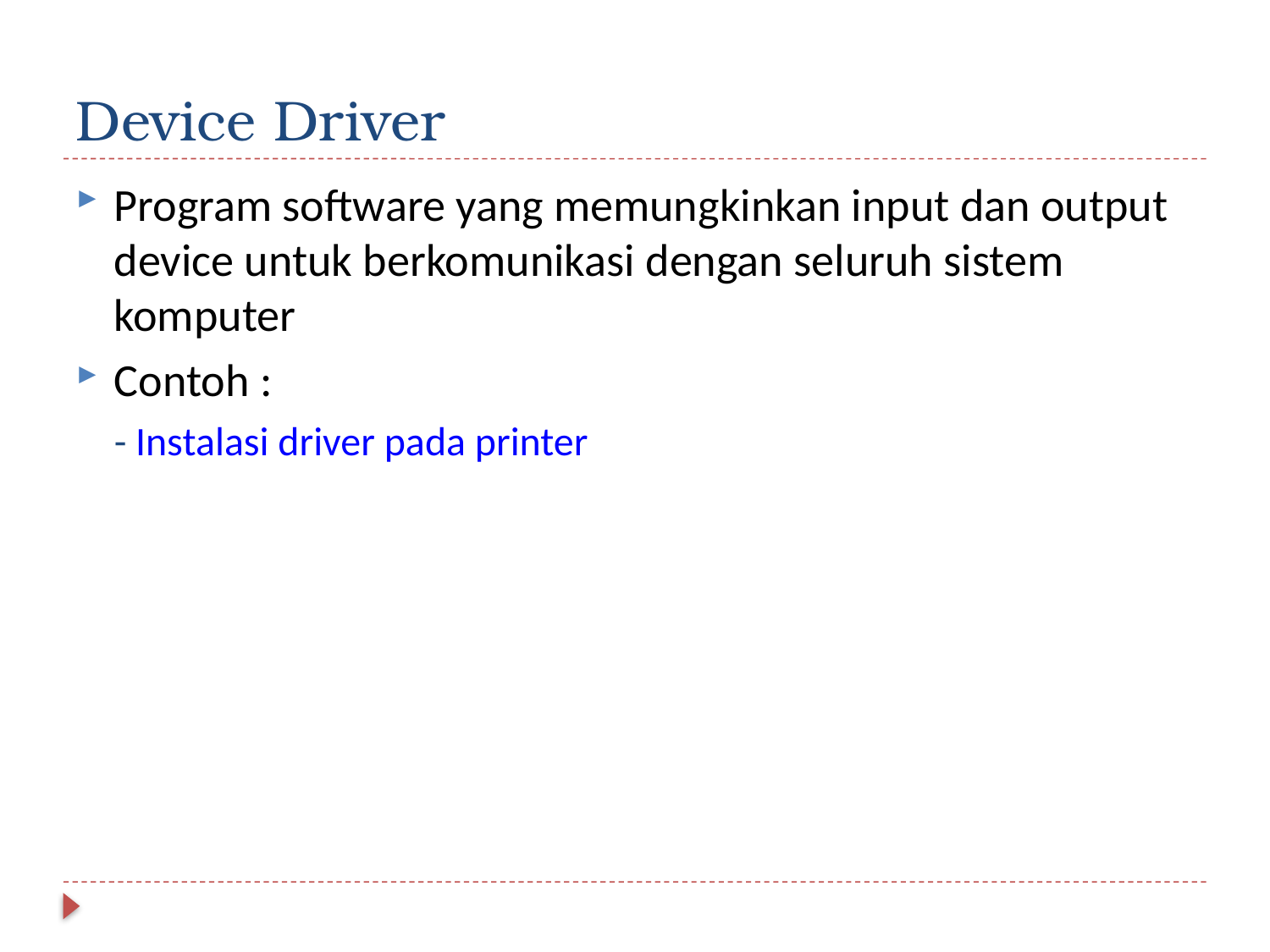

# Device Driver
Program software yang memungkinkan input dan output device untuk berkomunikasi dengan seluruh sistem komputer
Contoh :
- Instalasi driver pada printer